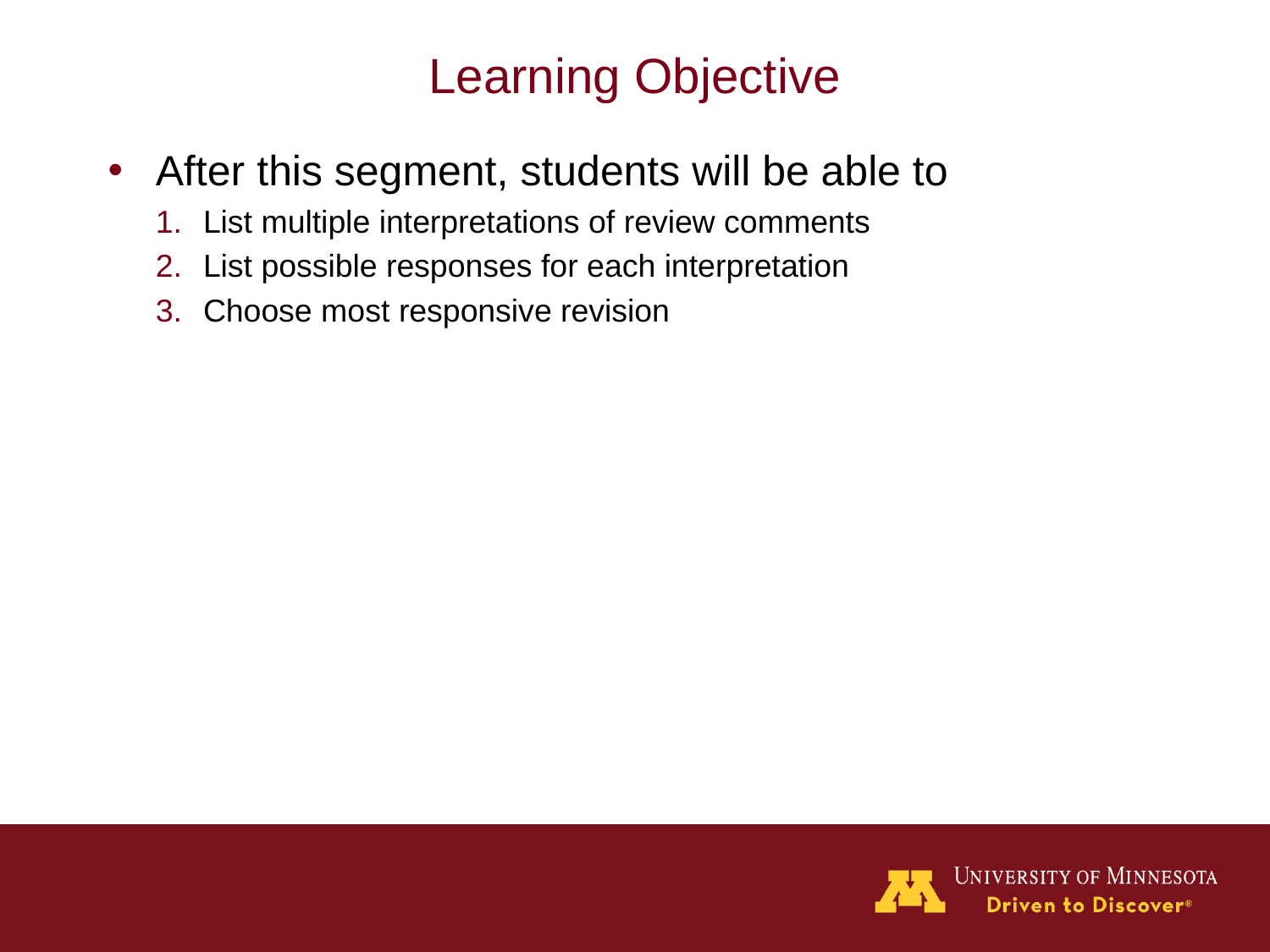

# Learning Objective
After this segment, students will be able to
List multiple interpretations of review comments
List possible responses for each interpretation
Choose most responsive revision